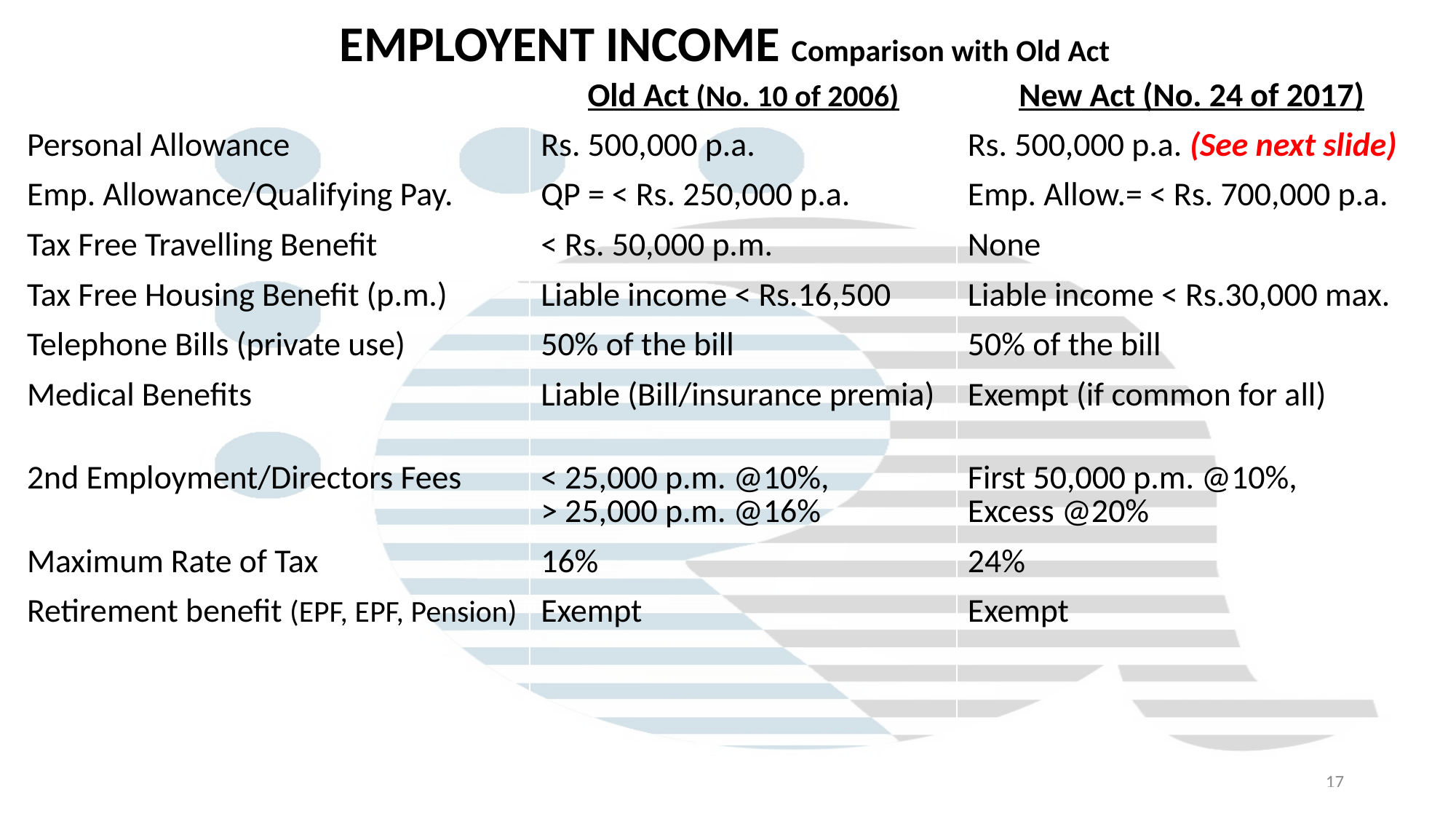

# EMPLOYENT INCOME Comparison with Old Act
|  | Old Act (No. 10 of 2006) | New Act (No. 24 of 2017) |
| --- | --- | --- |
| Personal Allowance Emp. Allowance/Qualifying Pay. Tax Free Travelling Benefit Tax Free Housing Benefit (p.m.) Telephone Bills (private use) Medical Benefits 2nd Employment/Directors Fees Maximum Rate of Tax Retirement benefit (EPF, EPF, Pension) | Rs. 500,000 p.a. QP = ˂ Rs. 250,000 p.a. ˂ Rs. 50,000 p.m. Liable income ˂ Rs.16,500 50% of the bill Liable (Bill/insurance premia) ˂ 25,000 p.m. @10%, ˃ 25,000 p.m. @16% 16% Exempt | Rs. 500,000 p.a. (See next slide) Emp. Allow.= ˂ Rs. 700,000 p.a. None Liable income ˂ Rs.30,000 max. 50% of the bill Exempt (if common for all) First 50,000 p.m. @10%, Excess @20% 24% Exempt |
17